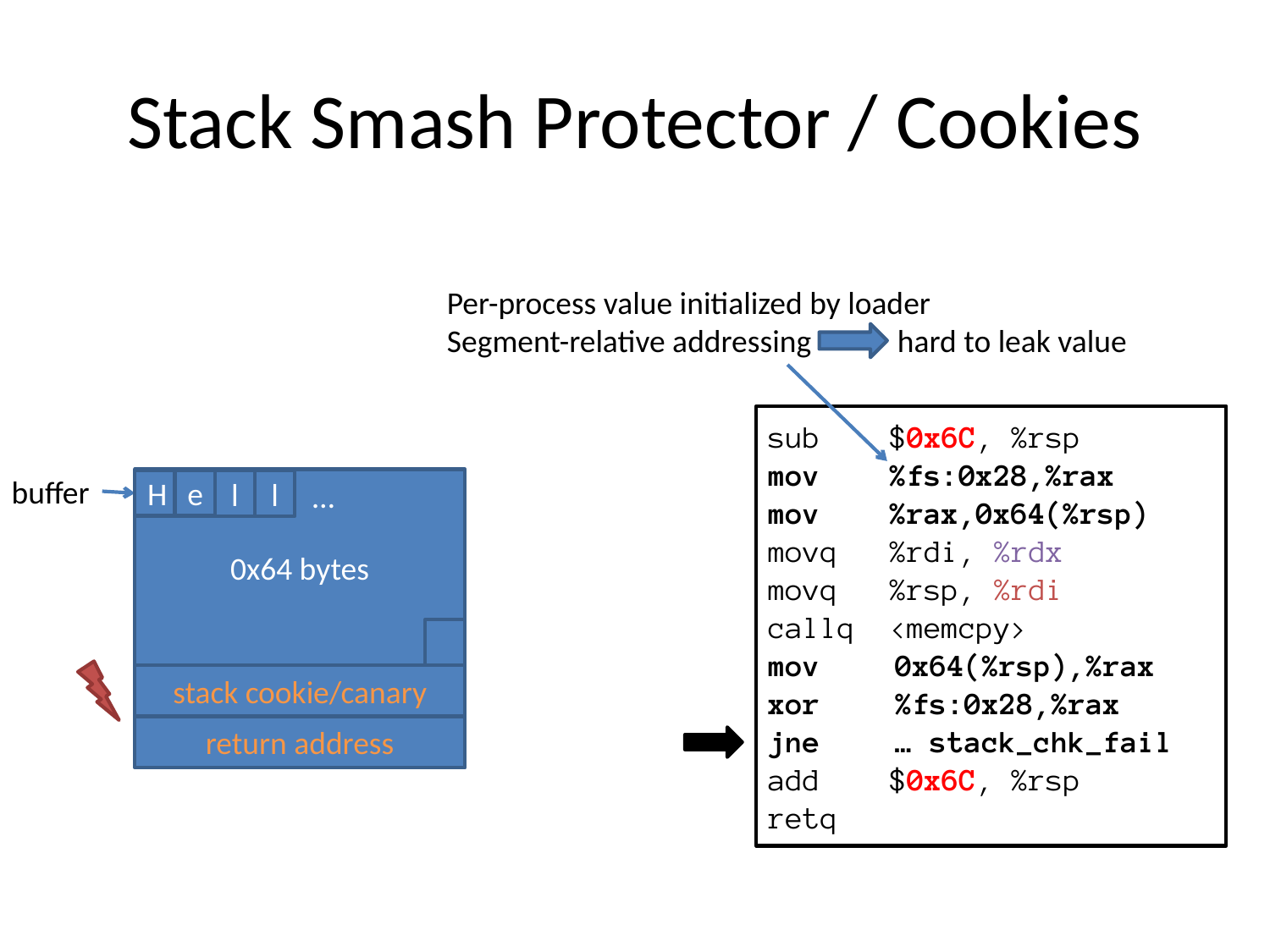

# Stack Smash Protector / Cookies
Per-process value initialized by loader
Segment-relative addressing            hard to leak value

sub    $0x6C, %rsp
mov    %fs:0x28,%rax
mov    %rax,0x64(%rsp)
movq   %rdi, %rdx
movq   %rsp, %rdi
callq  <memcpy>
mov 	0x64(%rsp),%rax
xor 	%fs:0x28,%rax
jne	… stack_chk_fail
add    $0x6C, %rsp
retq
buffer
0x64 bytes
e
H
l
l
…

stack cookie/canary
return address